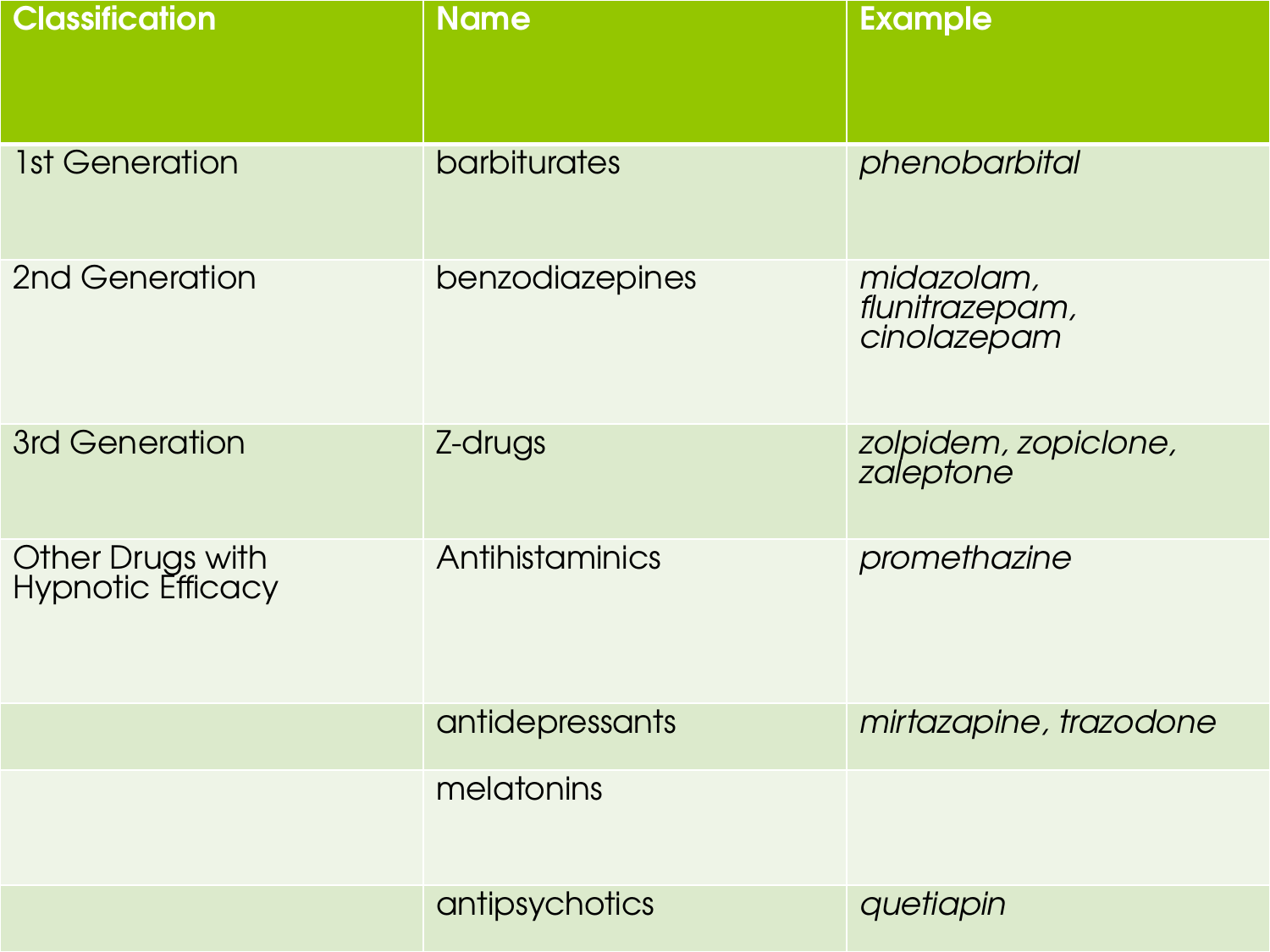

| Classification | Name | Example |
| --- | --- | --- |
| 1st Generation | barbiturates | phenobarbital |
| 2nd Generation | benzodiazepines | midazolam, flunitrazepam, cinolazepam |
| 3rd Generation | Z-drugs | zolpidem, zopiclone, zaleptone |
| Other Drugs with Hypnotic Efficacy | Antihistaminics | promethazine |
|  | antidepressants | mirtazapine, trazodone |
|  | melatonins |  |
|  | antipsychotics | quetiapin |
#